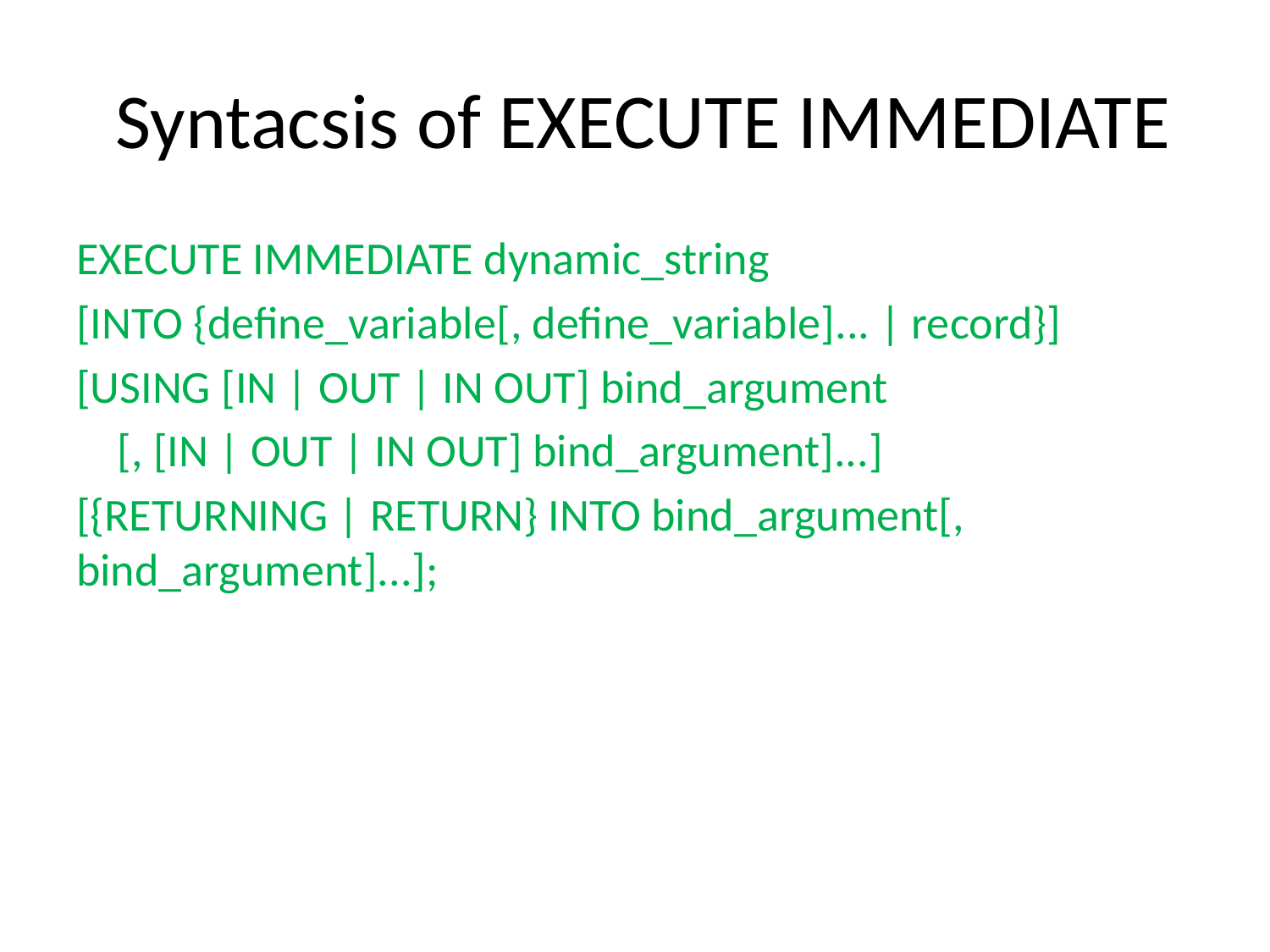

# Syntacsis of EXECUTE IMMEDIATE
EXECUTE IMMEDIATE dynamic_string
[INTO {define_variable[, define_variable]... | record}]
[USING [IN | OUT | IN OUT] bind_argument
    [, [IN | OUT | IN OUT] bind_argument]...]
[{RETURNING | RETURN} INTO bind_argument[, bind_argument]...];